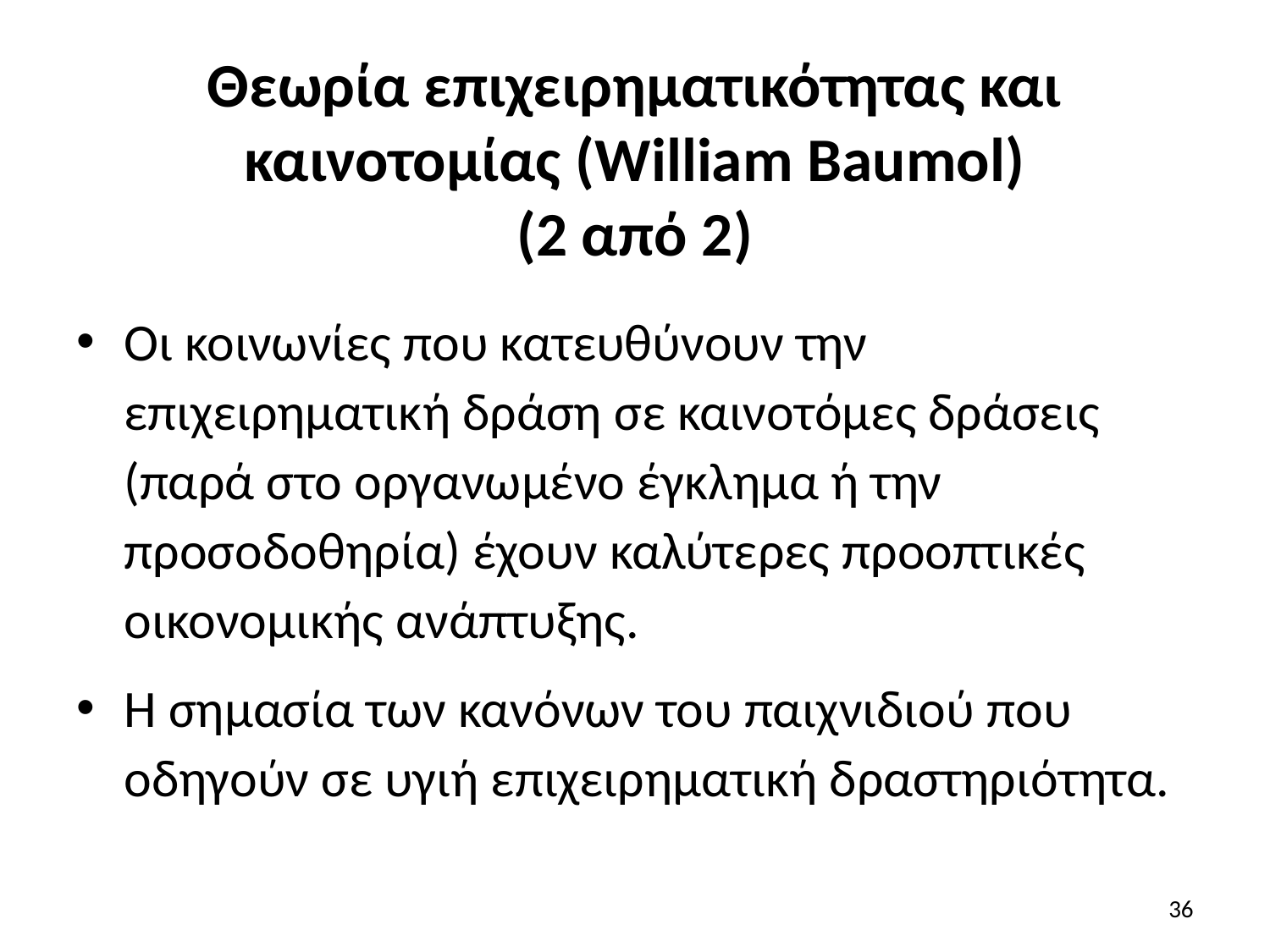

# Θεωρία επιχειρηματικότητας και καινοτομίας (William Baumol) (2 από 2)
Οι κοινωνίες που κατευθύνουν την επιχειρηματική δράση σε καινοτόμες δράσεις (παρά στο οργανωμένο έγκλημα ή την προσοδοθηρία) έχουν καλύτερες προοπτικές οικονομικής ανάπτυξης.
Η σημασία των κανόνων του παιχνιδιού που οδηγούν σε υγιή επιχειρηματική δραστηριότητα.

36